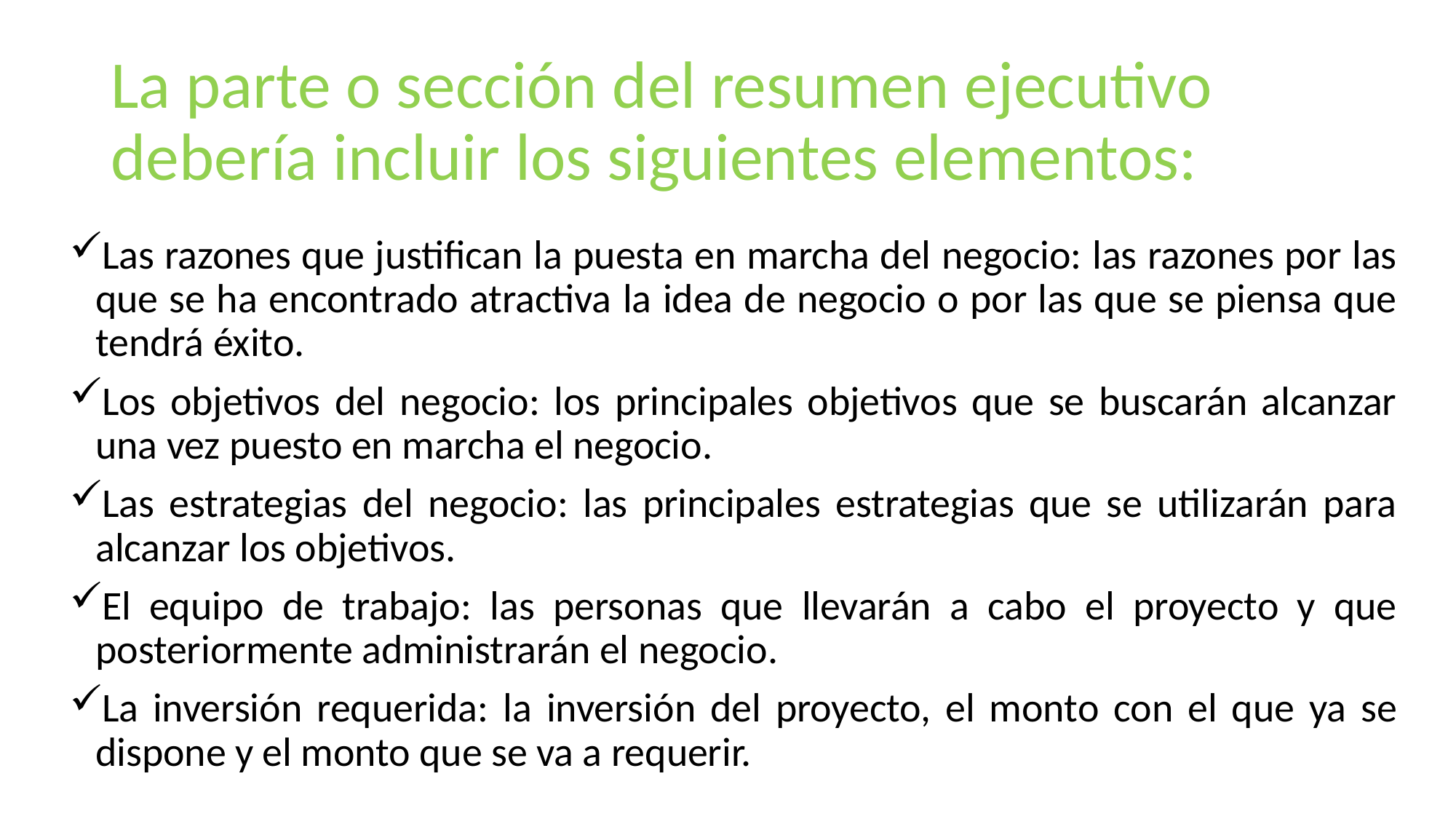

# La parte o sección del resumen ejecutivo debería incluir los siguientes elementos:
Las razones que justifican la puesta en marcha del negocio: las razones por las que se ha encontrado atractiva la idea de negocio o por las que se piensa que tendrá éxito.
Los objetivos del negocio: los principales objetivos que se buscarán alcanzar una vez puesto en marcha el negocio.
Las estrategias del negocio: las principales estrategias que se utilizarán para alcanzar los objetivos.
El equipo de trabajo: las personas que llevarán a cabo el proyecto y que posteriormente administrarán el negocio.
La inversión requerida: la inversión del proyecto, el monto con el que ya se dispone y el monto que se va a requerir.